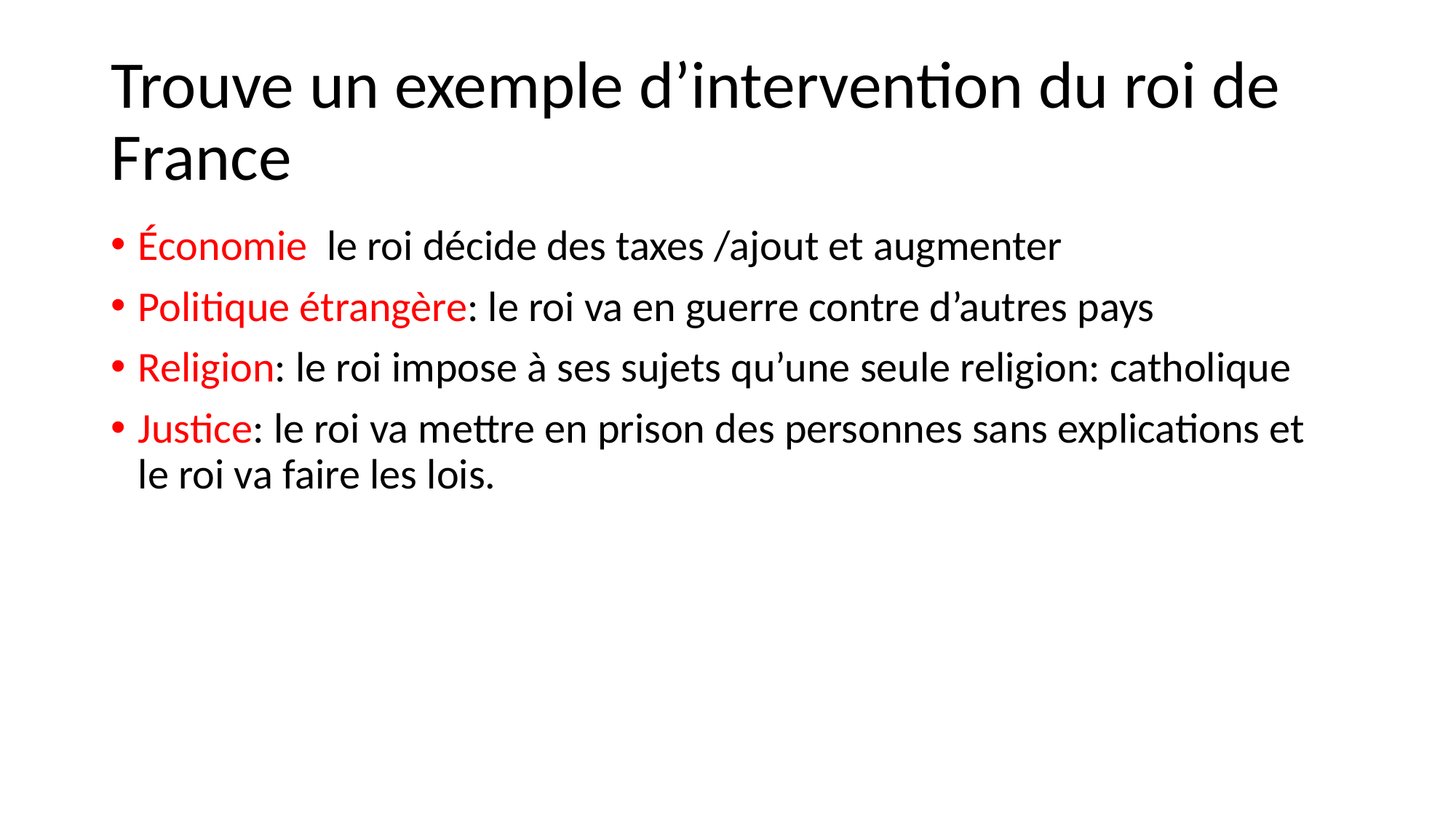

# Trouve un exemple d’intervention du roi de France
Économie  le roi décide des taxes /ajout et augmenter
Politique étrangère: le roi va en guerre contre d’autres pays
Religion: le roi impose à ses sujets qu’une seule religion: catholique
Justice: le roi va mettre en prison des personnes sans explications et le roi va faire les lois.